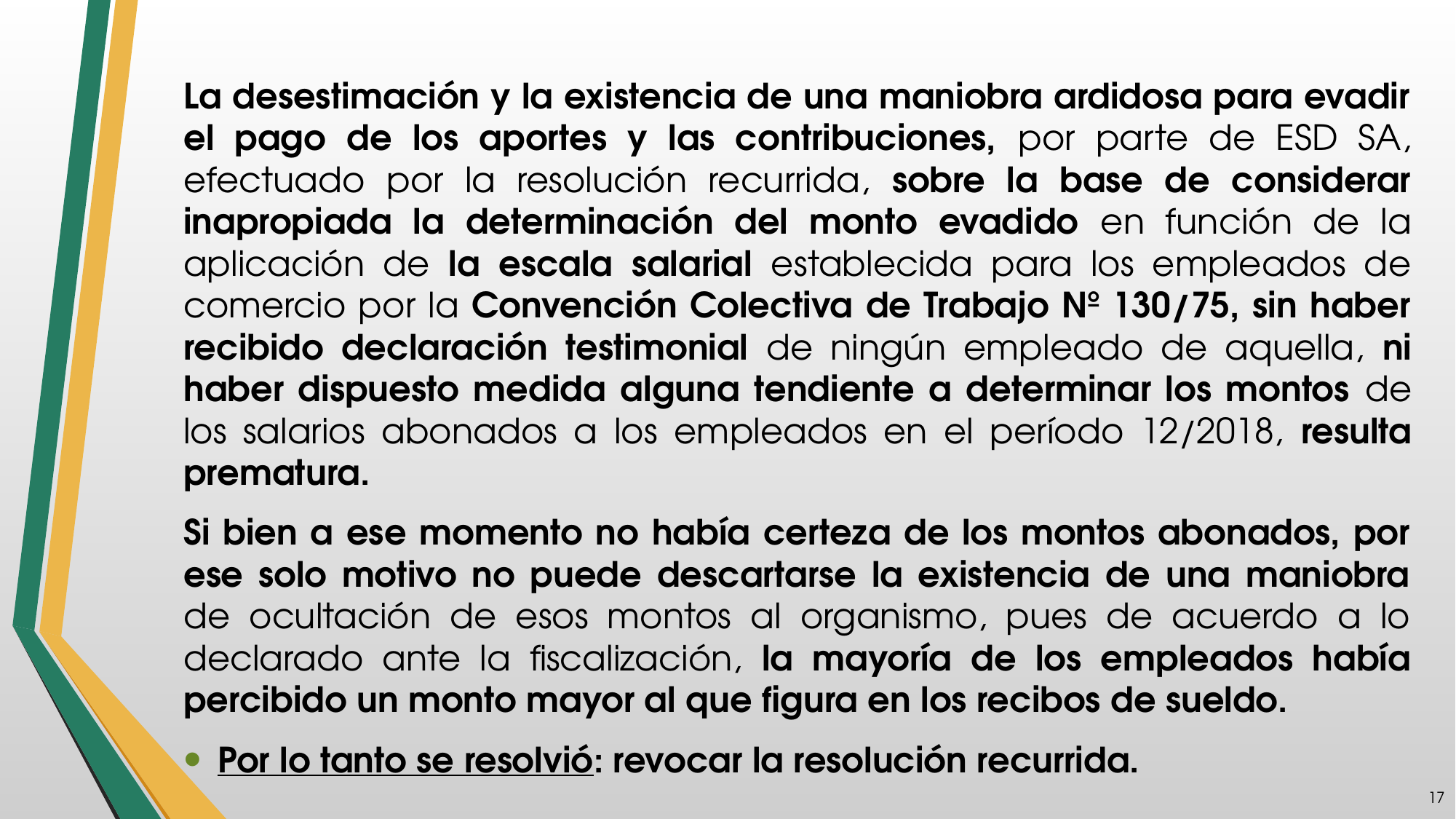

​La desestimación y la existencia de una maniobra ardidosa para evadir el pago de los aportes y las contribuciones, por parte de ESD SA, efectuado por la resolución recurrida, sobre la base de considerar inapropiada la determinación del monto evadido en función de la aplicación de la escala salarial establecida para los empleados de comercio por la Convención Colectiva de Trabajo Nº 130/75, sin haber recibido declaración testimonial de ningún empleado de aquella, ni haber dispuesto medida alguna tendiente a determinar los montos de los salarios abonados a los empleados en el período 12/2018, resulta prematura.
Si bien a ese momento no había certeza de los montos abonados, por ese solo motivo no puede descartarse la existencia de una maniobra de ocultación de esos montos al organismo, pues de acuerdo a lo declarado ante la fiscalización, la mayoría de los empleados había percibido un monto mayor al que figura en los recibos de sueldo.
Por lo tanto se resolvió: revocar la resolución recurrida.
17